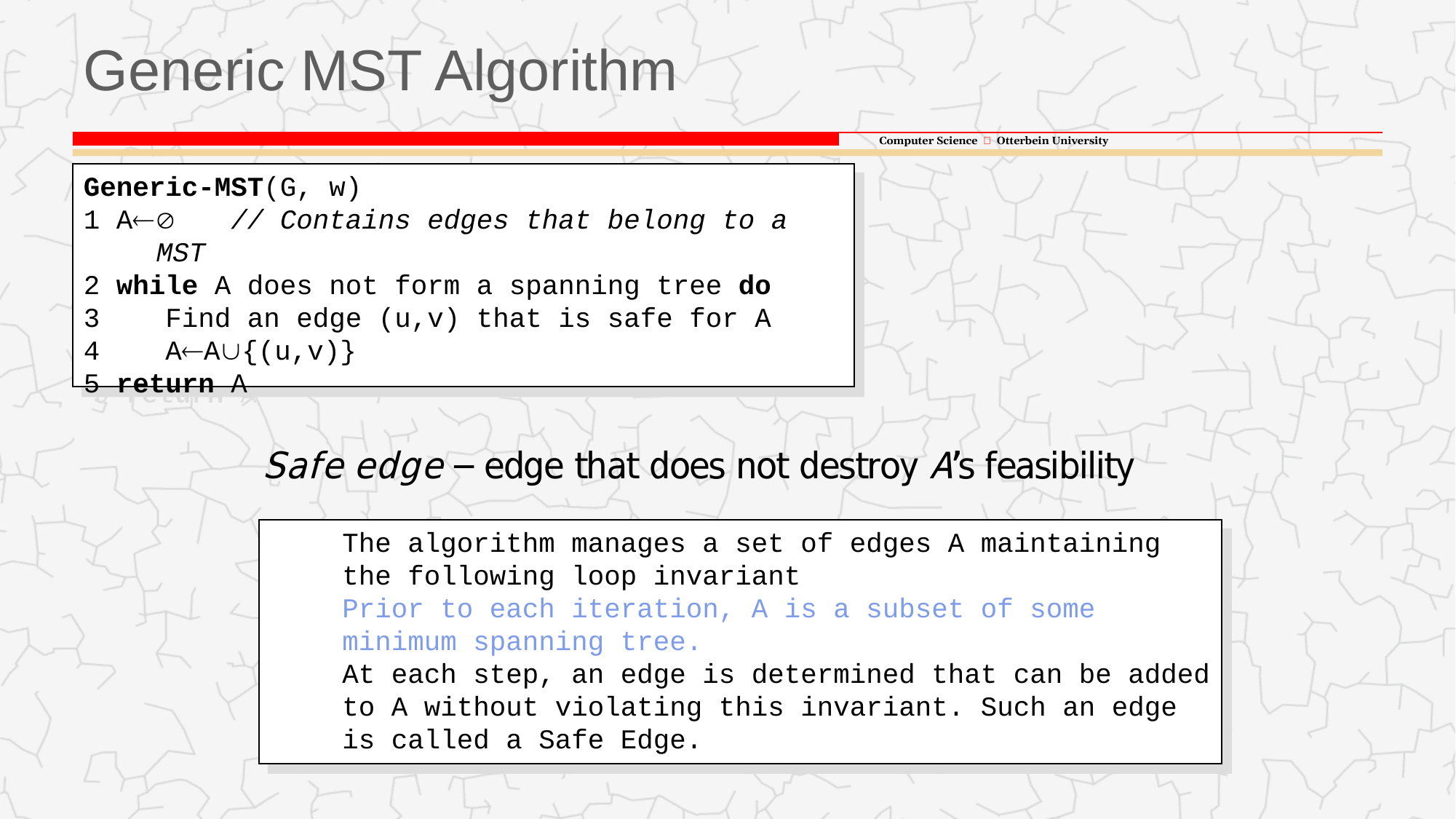

# Generic MST Algorithm
Generic-MST(G, w)
1 A←∅    // Contains edges that belong to a MST
2 while A does not form a spanning tree do
3    Find an edge (u,v) that is safe for A
4    A←A∪{(u,v)}
5 return A

Safe edge – edge that does not destroy A’s feasibility
	The algorithm manages a set of edges A maintaining the following loop invariant
	Prior to each iteration, A is a subset of some minimum spanning tree.
	At each step, an edge is determined that can be added to A without violating this invariant. Such an edge is called a Safe Edge.